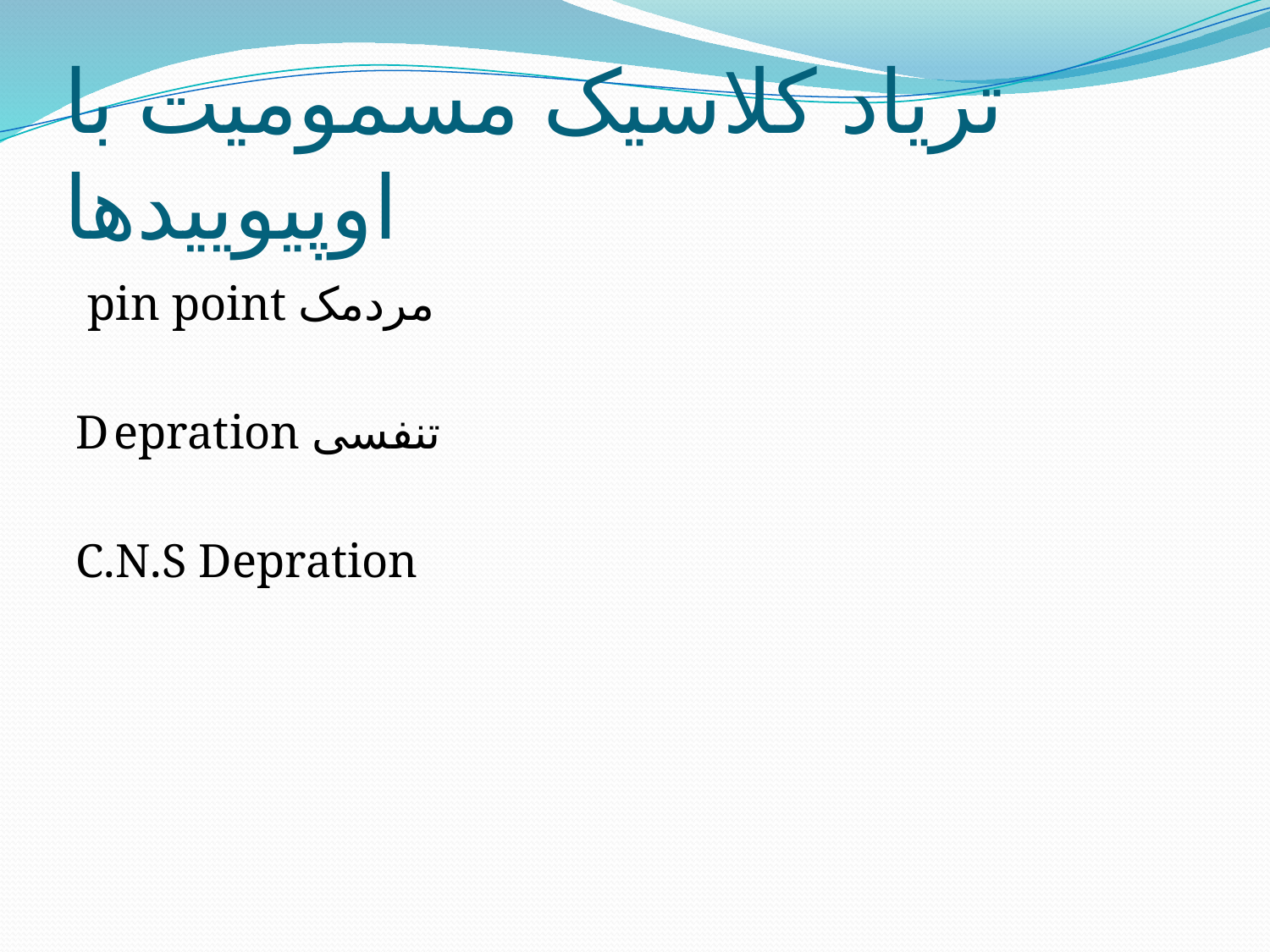

# تریاد کلاسیک مسمومیت با اوپیوییدها
 pin point مردمک

D	epration تنفسی

C.N.S Depration